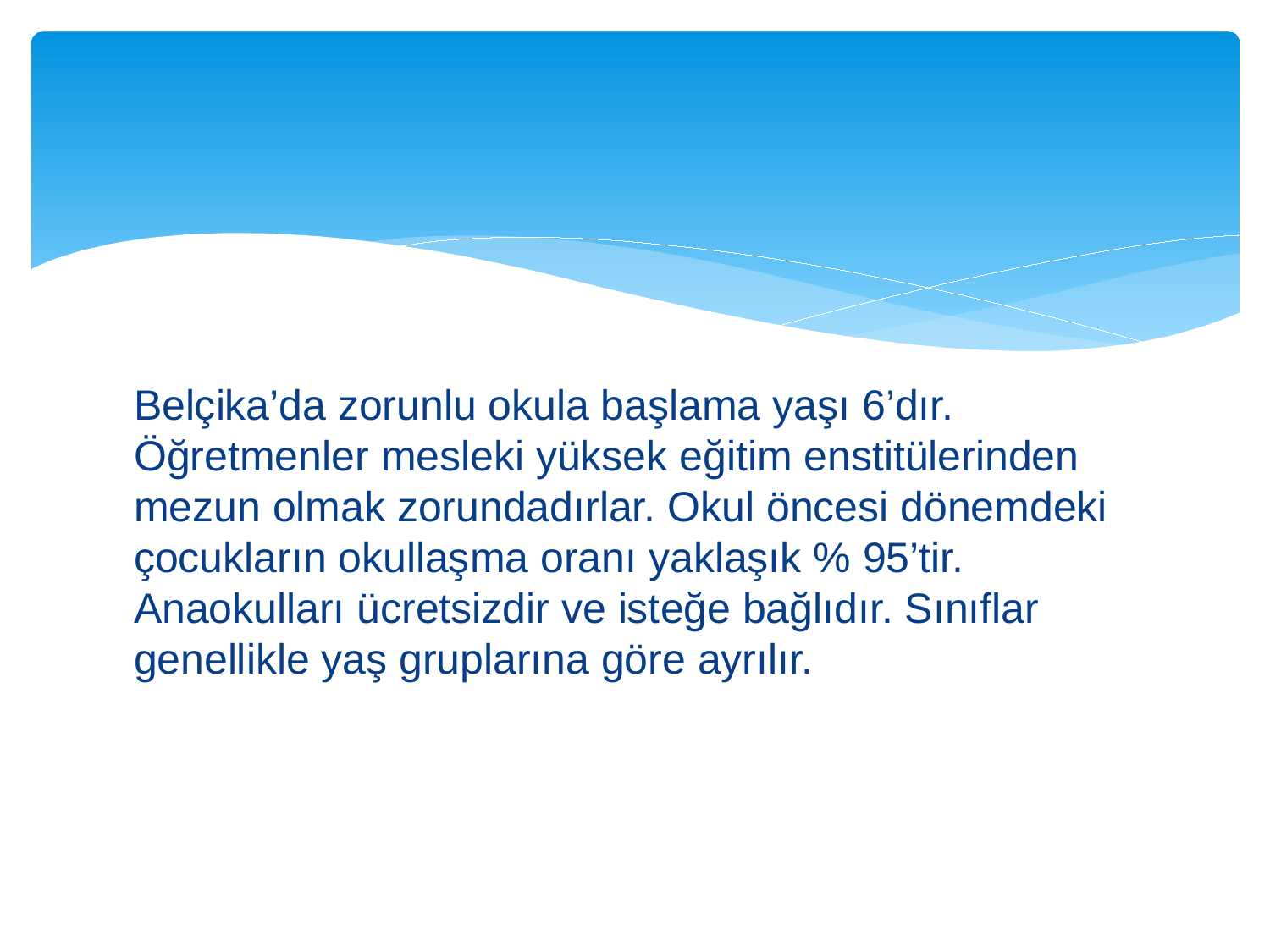

Belçika’da zorunlu okula başlama yaşı 6’dır. Öğretmenler mesleki yüksek eğitim enstitülerinden mezun olmak zorundadırlar. Okul öncesi dönemdeki çocukların okullaşma oranı yaklaşık % 95’tir. Anaokulları ücretsizdir ve isteğe bağlıdır. Sınıflar genellikle yaş gruplarına göre ayrılır.